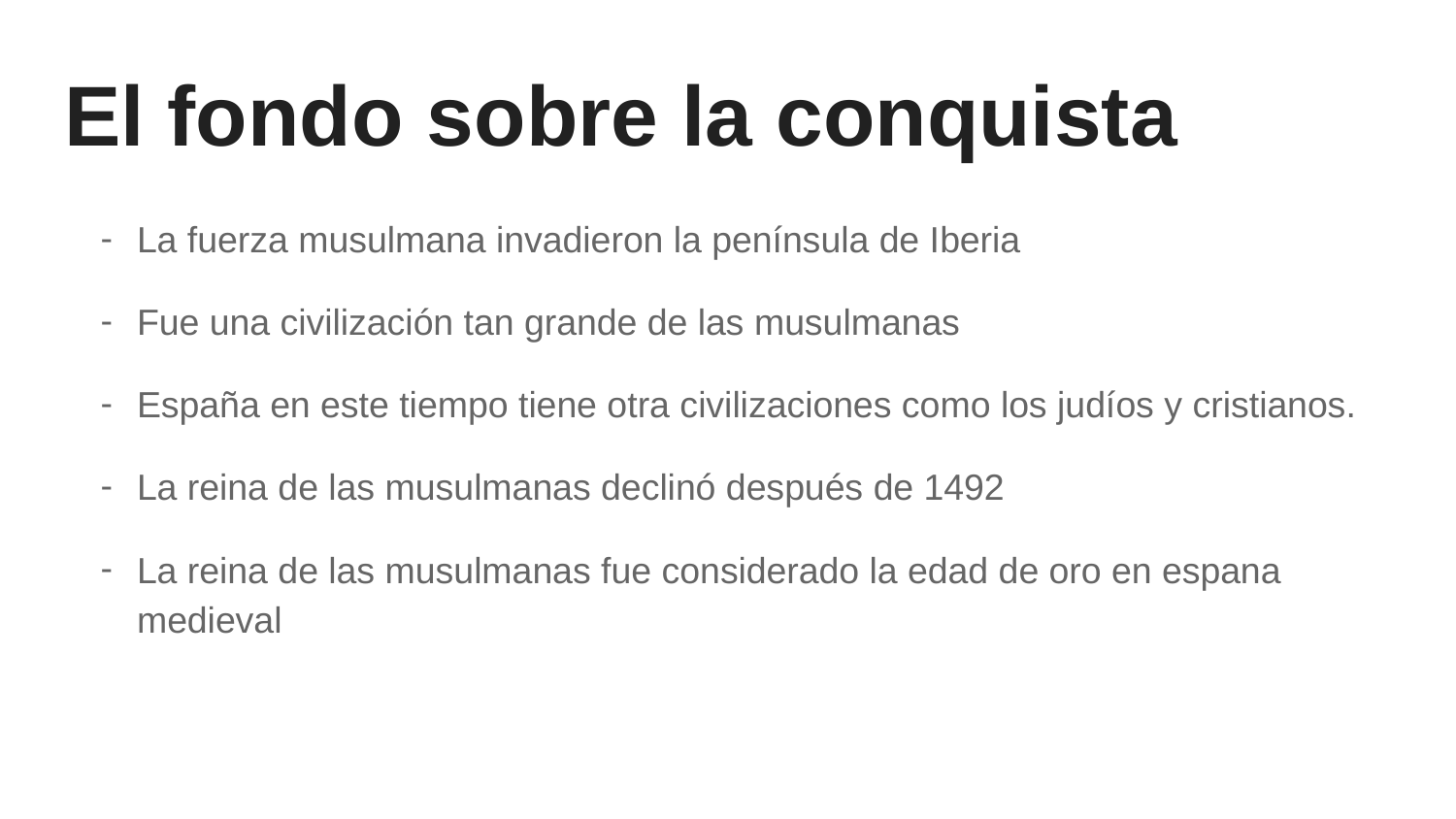

# El fondo sobre la conquista
La fuerza musulmana invadieron la península de Iberia
Fue una civilización tan grande de las musulmanas
España en este tiempo tiene otra civilizaciones como los judíos y cristianos.
La reina de las musulmanas declinó después de 1492
La reina de las musulmanas fue considerado la edad de oro en espana medieval